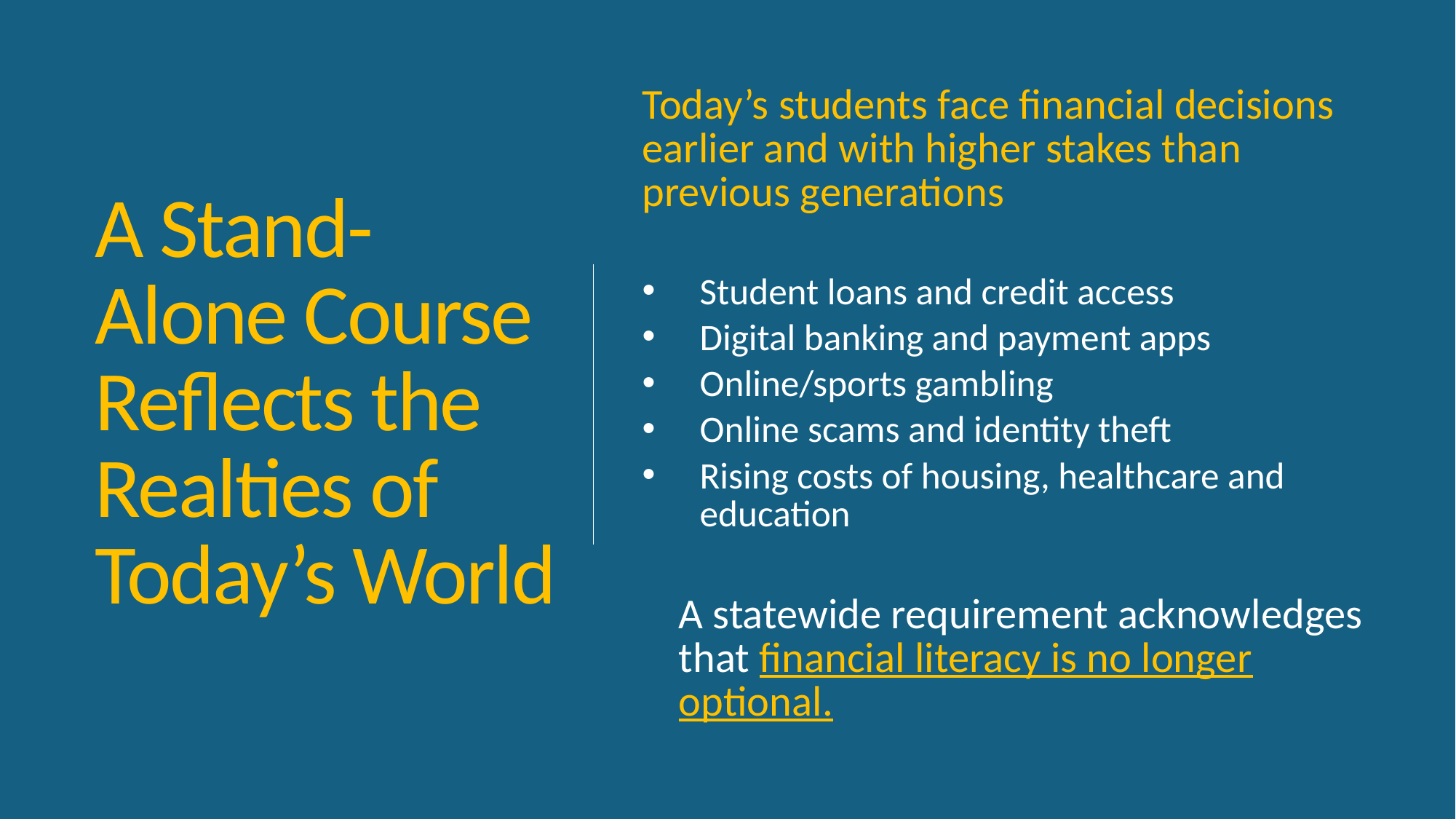

# A Stand-Alone Course Reflects the Realties of Today’s World
Today’s students face financial decisions earlier and with higher stakes than previous generations
Student loans and credit access
Digital banking and payment apps
Online/sports gambling
Online scams and identity theft
Rising costs of housing, healthcare and education

A statewide requirement acknowledges that financial literacy is no longer optional.